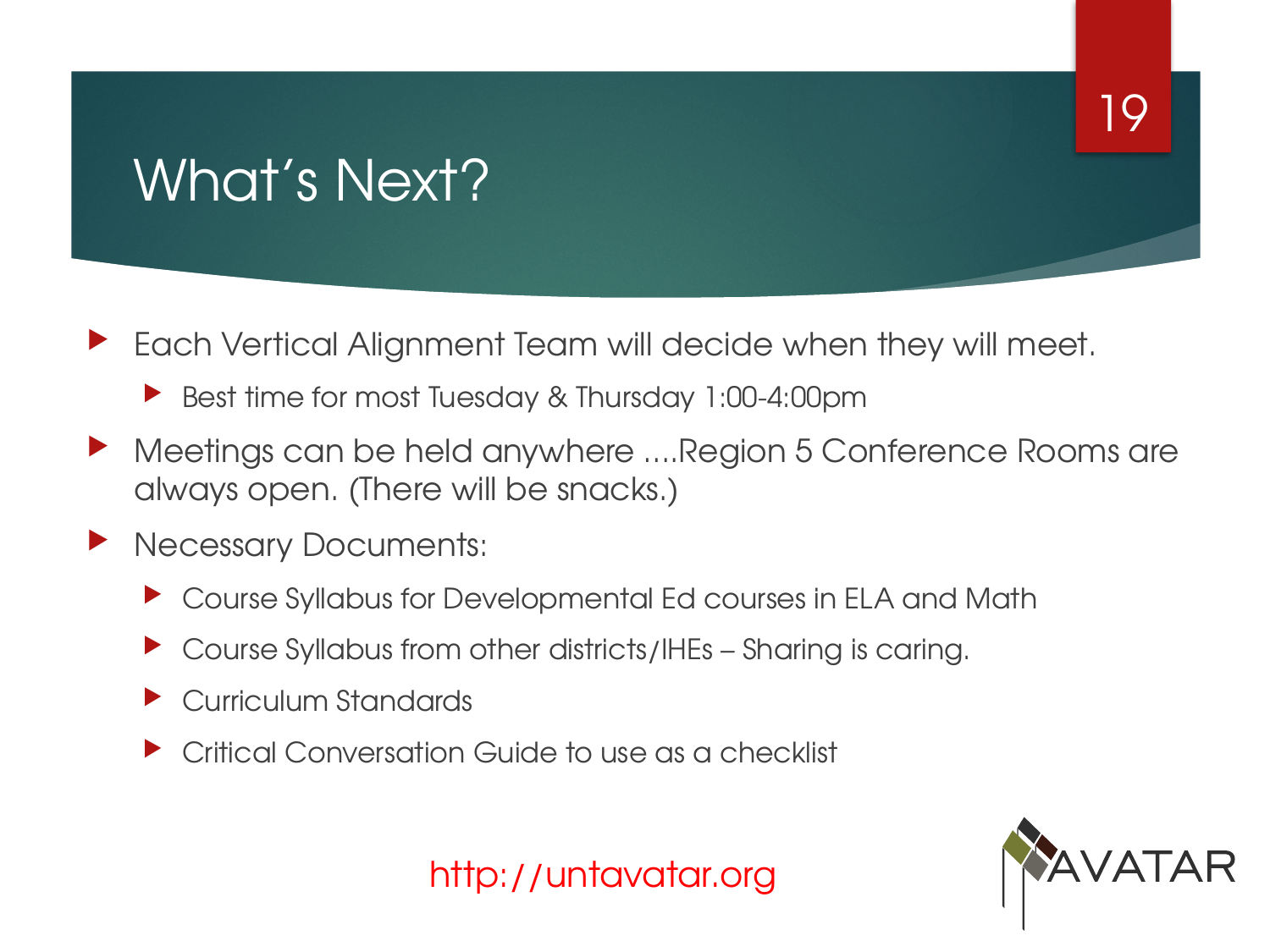

19
# What’s Next?
Each Vertical Alignment Team will decide when they will meet.
Best time for most Tuesday & Thursday 1:00-4:00pm
Meetings can be held anywhere ….Region 5 Conference Rooms are always open. (There will be snacks.)
Necessary Documents:
Course Syllabus for Developmental Ed courses in ELA and Math
Course Syllabus from other districts/IHEs – Sharing is caring.
Curriculum Standards
Critical Conversation Guide to use as a checklist